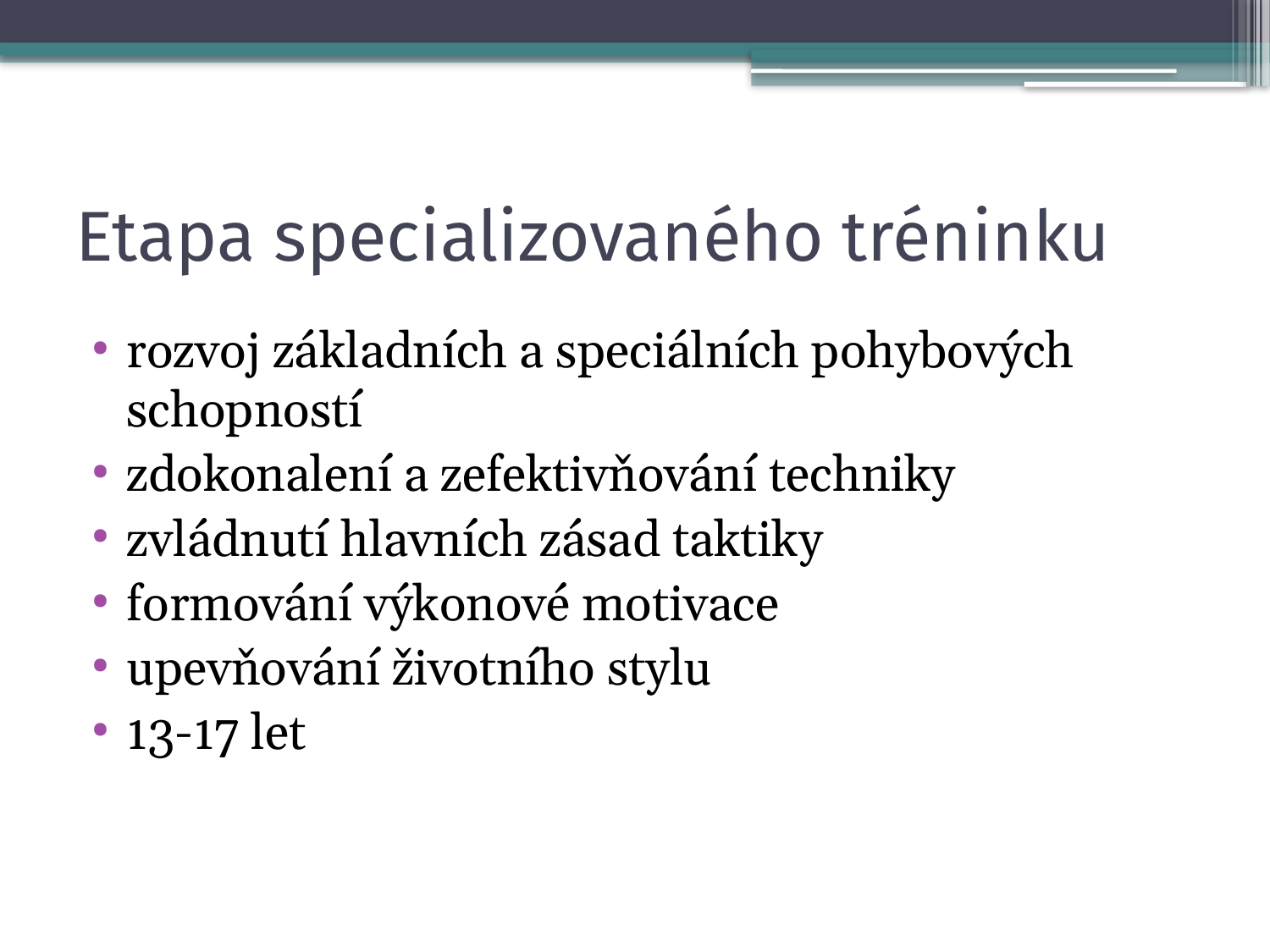

# Etapa specializovaného tréninku
rozvoj základních a speciálních pohybových schopností
zdokonalení a zefektivňování techniky
zvládnutí hlavních zásad taktiky
formování výkonové motivace
upevňování životního stylu
13-17 let